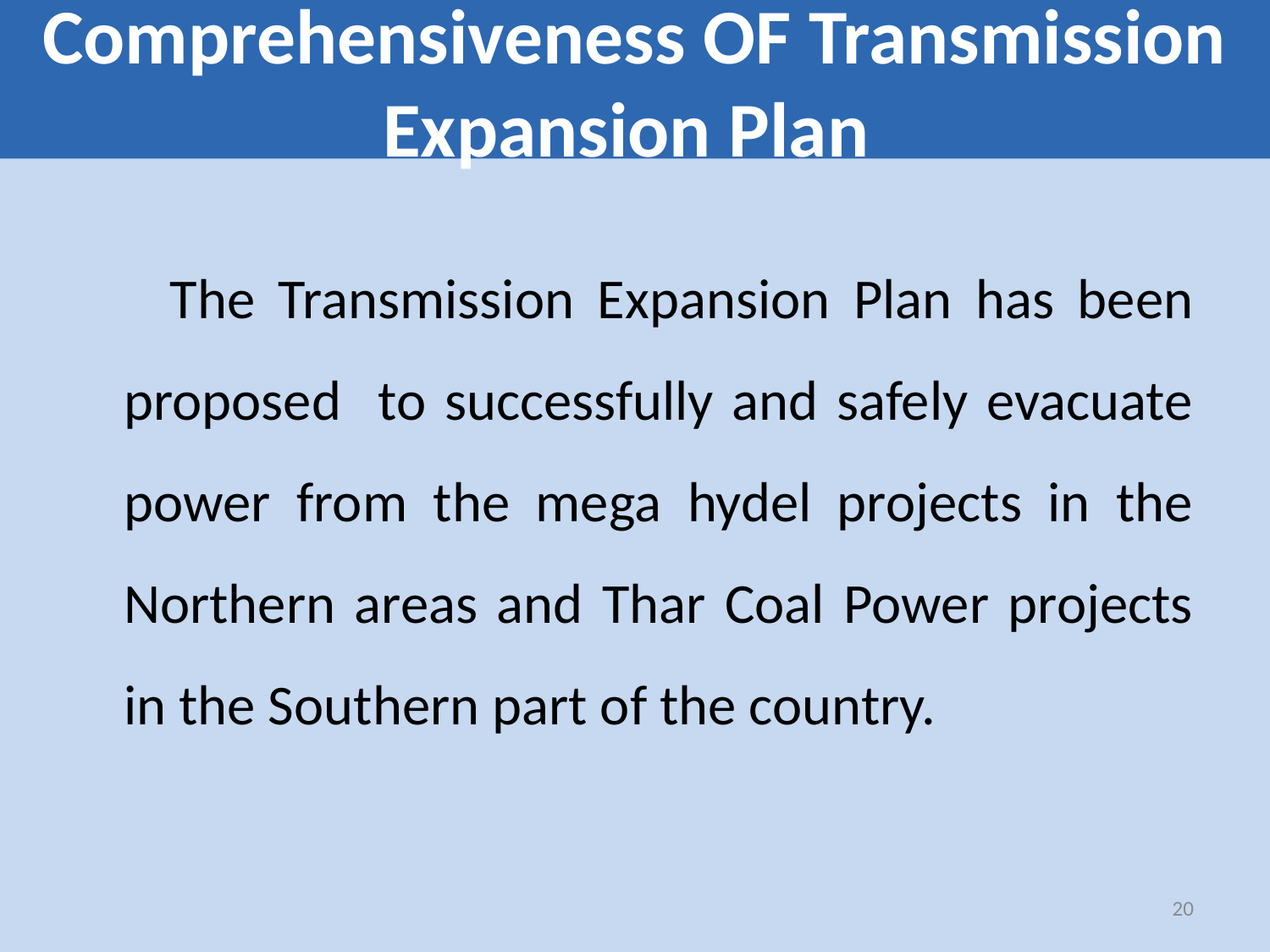

# Comprehensiveness OF Transmission Expansion Plan
    The Transmission Expansion Plan has been proposed  to successfully and safely evacuate power from the mega hydel projects in the Northern areas and Thar Coal Power projects in the Southern part of the country.
20